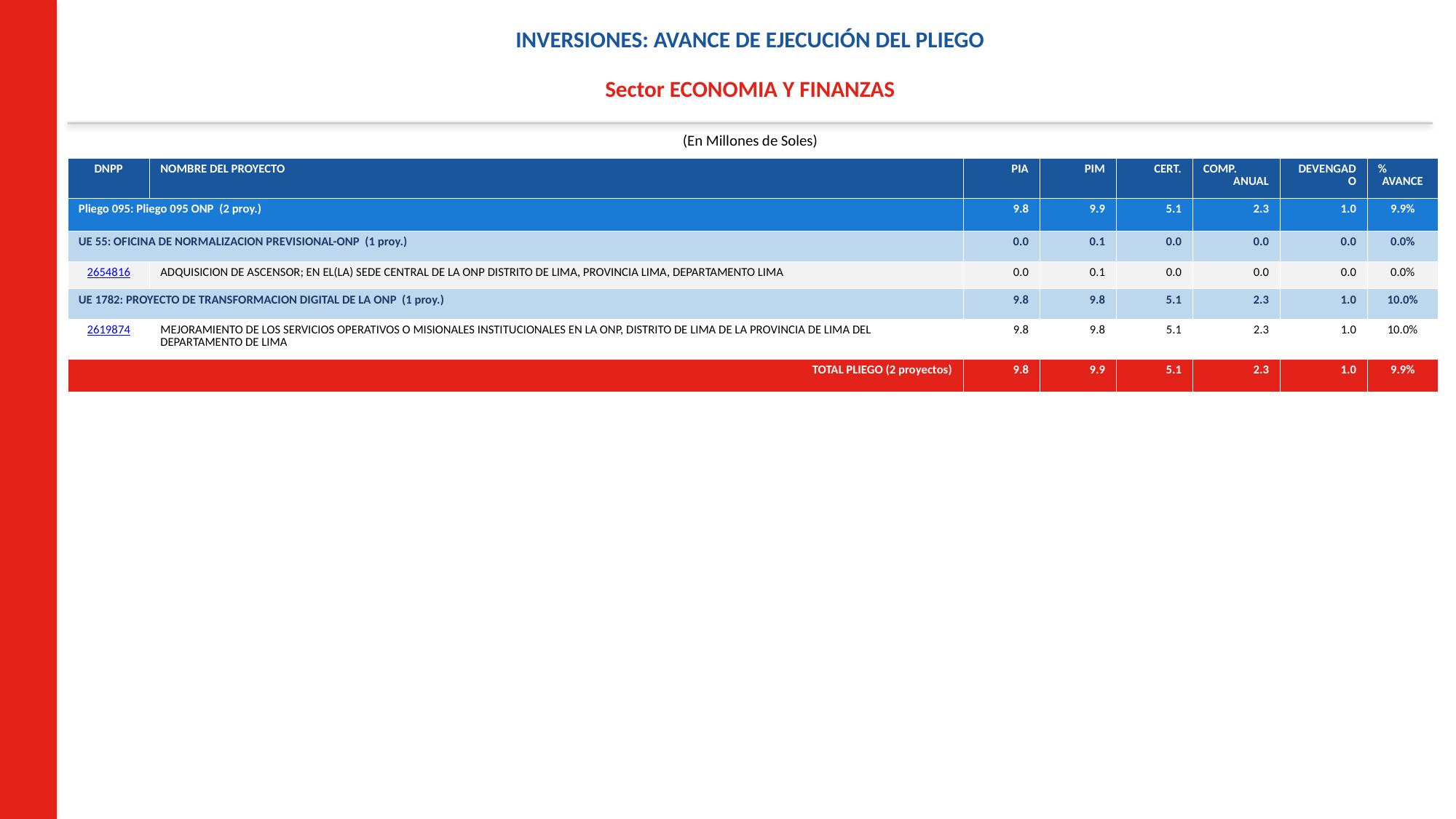

INVERSIONES: AVANCE DE EJECUCIÓN DEL PLIEGO
Sector ECONOMIA Y FINANZAS

(En Millones de Soles)
| DNPP | NOMBRE DEL PROYECTO | PIA | PIM | CERT. | COMP. ANUAL | DEVENGADO | % AVANCE |
| --- | --- | --- | --- | --- | --- | --- | --- |
| Pliego 095: Pliego 095 ONP (2 proy.) |  | 9.8 | 9.9 | 5.1 | 2.3 | 1.0 | 9.9% |
| UE 55: OFICINA DE NORMALIZACION PREVISIONAL-ONP (1 proy.) |  | 0.0 | 0.1 | 0.0 | 0.0 | 0.0 | 0.0% |
| 2654816 | ADQUISICION DE ASCENSOR; EN EL(LA) SEDE CENTRAL DE LA ONP DISTRITO DE LIMA, PROVINCIA LIMA, DEPARTAMENTO LIMA | 0.0 | 0.1 | 0.0 | 0.0 | 0.0 | 0.0% |
| UE 1782: PROYECTO DE TRANSFORMACION DIGITAL DE LA ONP (1 proy.) |  | 9.8 | 9.8 | 5.1 | 2.3 | 1.0 | 10.0% |
| 2619874 | MEJORAMIENTO DE LOS SERVICIOS OPERATIVOS O MISIONALES INSTITUCIONALES EN LA ONP, DISTRITO DE LIMA DE LA PROVINCIA DE LIMA DEL DEPARTAMENTO DE LIMA | 9.8 | 9.8 | 5.1 | 2.3 | 1.0 | 10.0% |
| TOTAL PLIEGO (2 proyectos) |  | 9.8 | 9.9 | 5.1 | 2.3 | 1.0 | 9.9% |